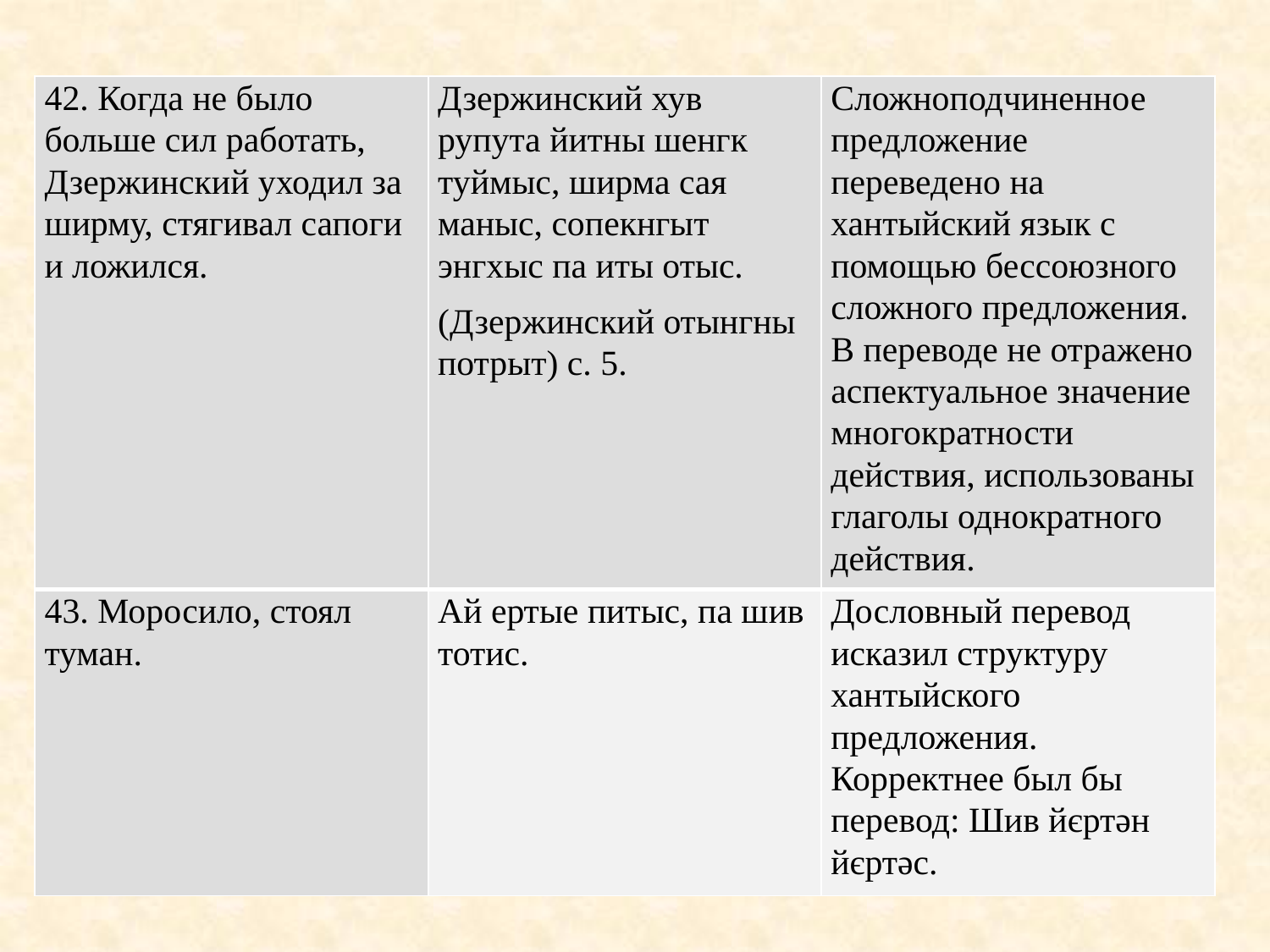

| 42. Когда не было больше сил работать, Дзержинский уходил за ширму, стягивал сапоги и ложился. | Дзержинский хув рупута йитны шенгк туймыс, ширма сая маныс, сопекнгыт энгхыс па иты отыс. (Дзержинский отынгны потрыт) с. 5. | Сложноподчиненное предложение переведено на хантыйский язык с помощью бессоюзного сложного предложения. В переводе не отражено аспектуальное значение многократности действия, использованы глаголы однократного действия. |
| --- | --- | --- |
| 43. Моросило, стоял туман. | Ай ертые питыс, па шив тотис. | Дословный перевод исказил структуру хантыйского предложения. Корректнее был бы перевод: Шив йєртән йєртәс. |